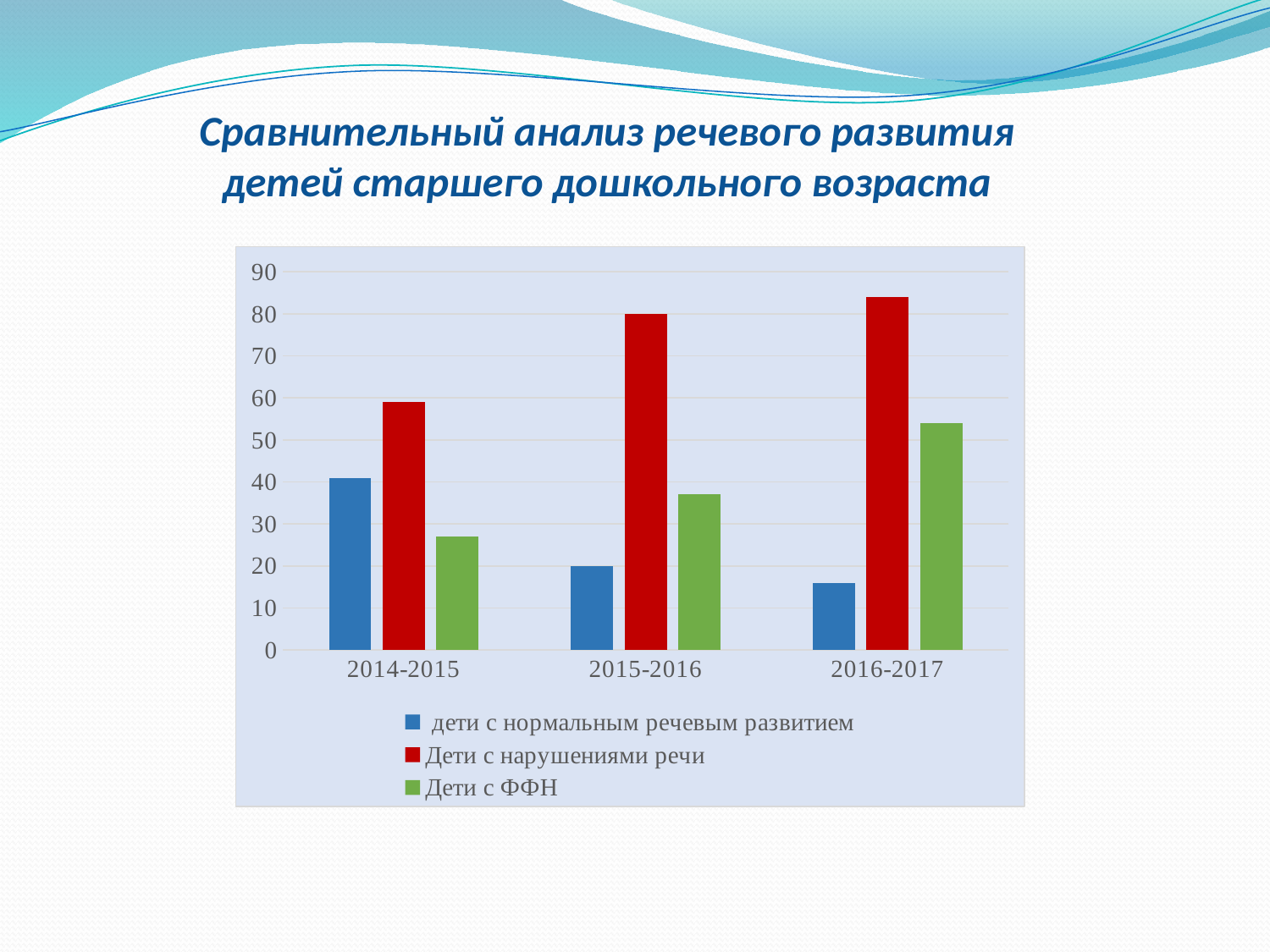

# Сравнительный анализ речевого развития детей старшего дошкольного возраста

### Chart

| Category |  дети с нормальным речевым развитием | Дети с нарушениями речи | Дети с ФФН |
|---|---|---|---|
| 2014-2015 | 41.0 | 59.0 | 27.0 |
| 2015-2016 | 20.0 | 80.0 | 37.0 |
| 2016-2017 | 16.0 | 84.0 | 54.0 |